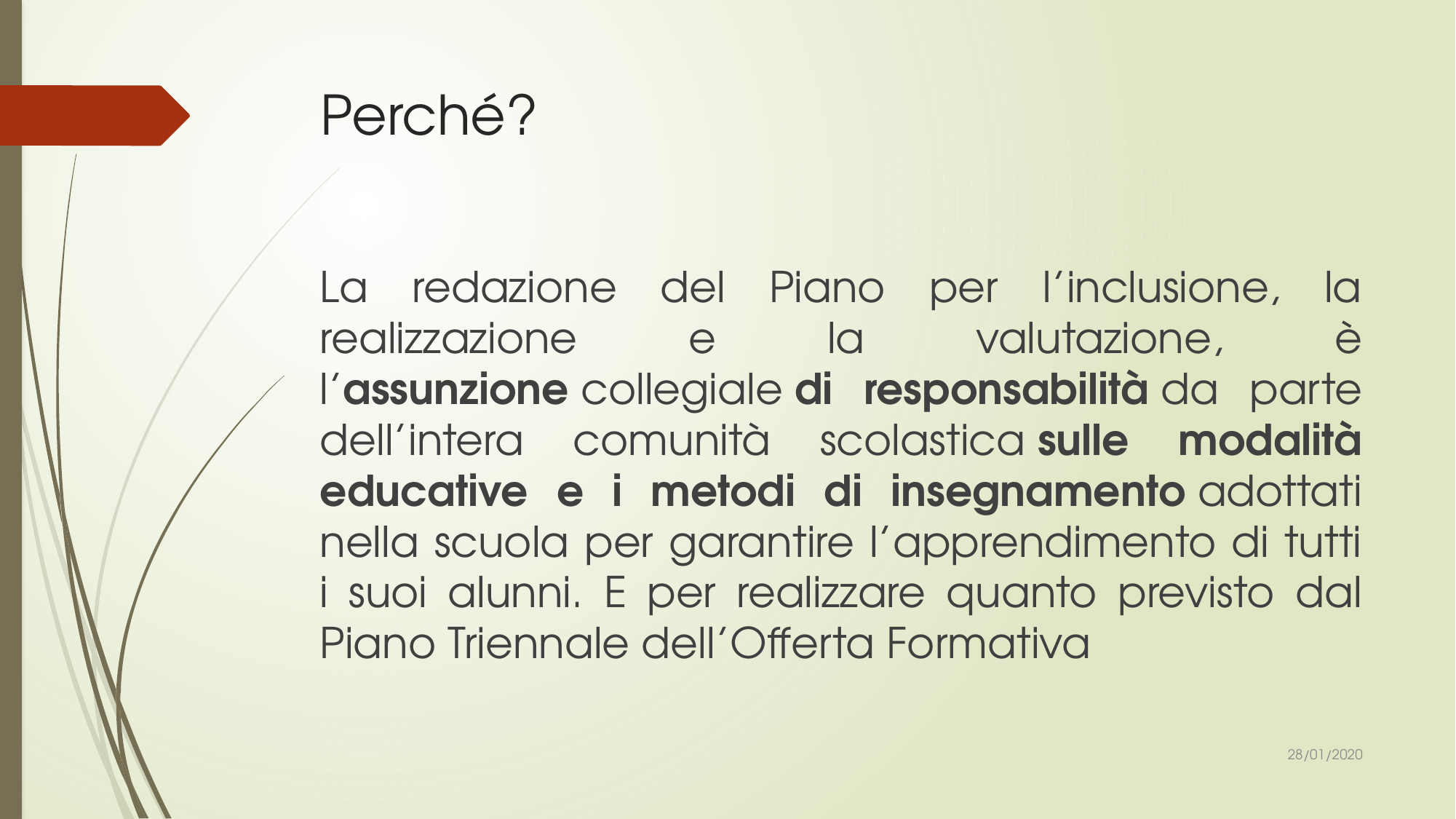

# Perché?
La redazione del Piano per I’inclusione, la realizzazione e la valutazione, è l’assunzione collegiale di responsabilità da parte dell’intera comunità scolastica sulle modalità educative e i metodi di insegnamento adottati nella scuola per garantire l’apprendimento di tutti i suoi alunni. E per realizzare quanto previsto dal Piano Triennale dell’Offerta Formativa
28/01/2020